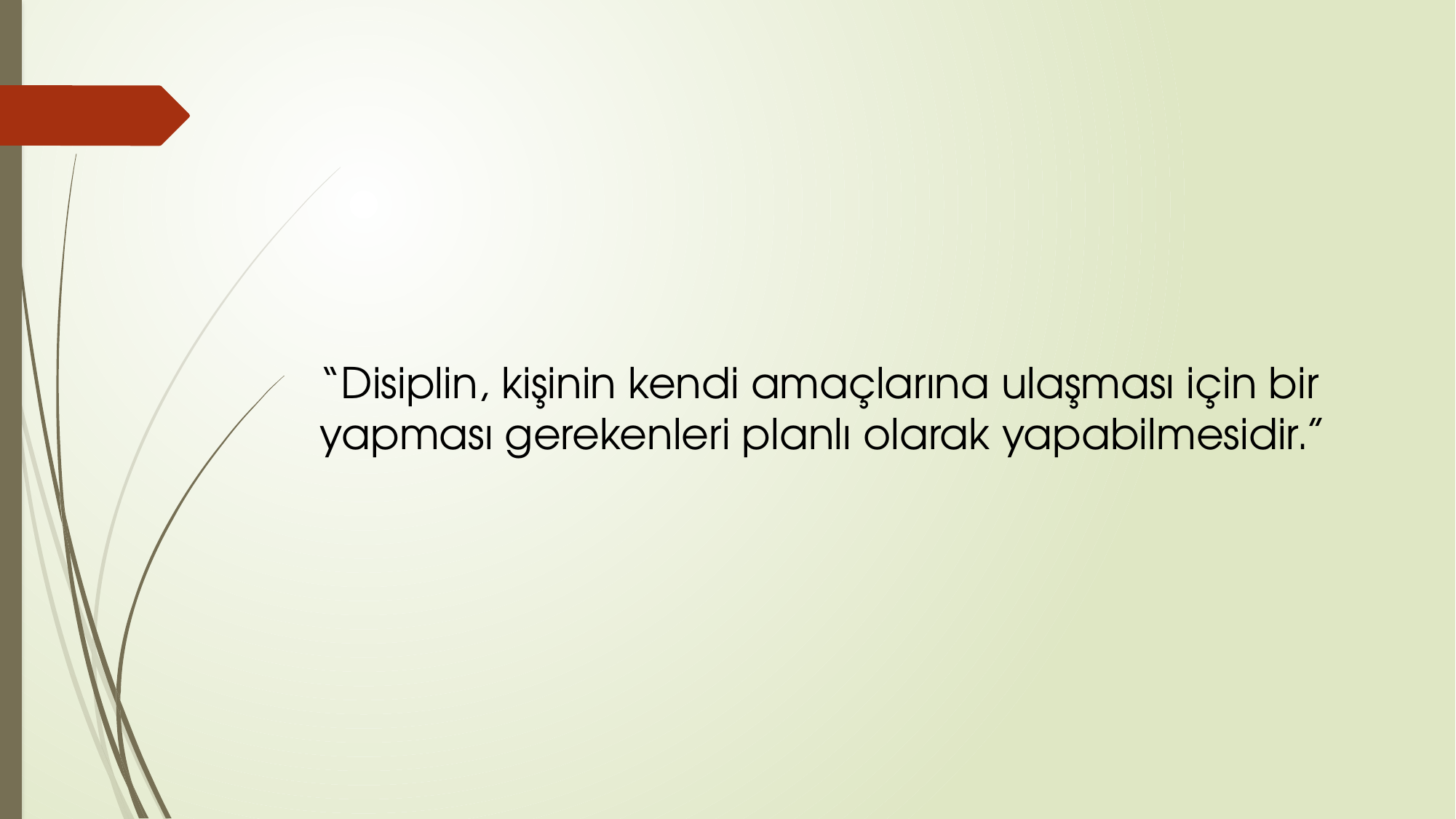

#

“Disiplin, kişinin kendi amaçlarına ulaşması için bir yapması gerekenleri planlı olarak yapabilmesidir.”